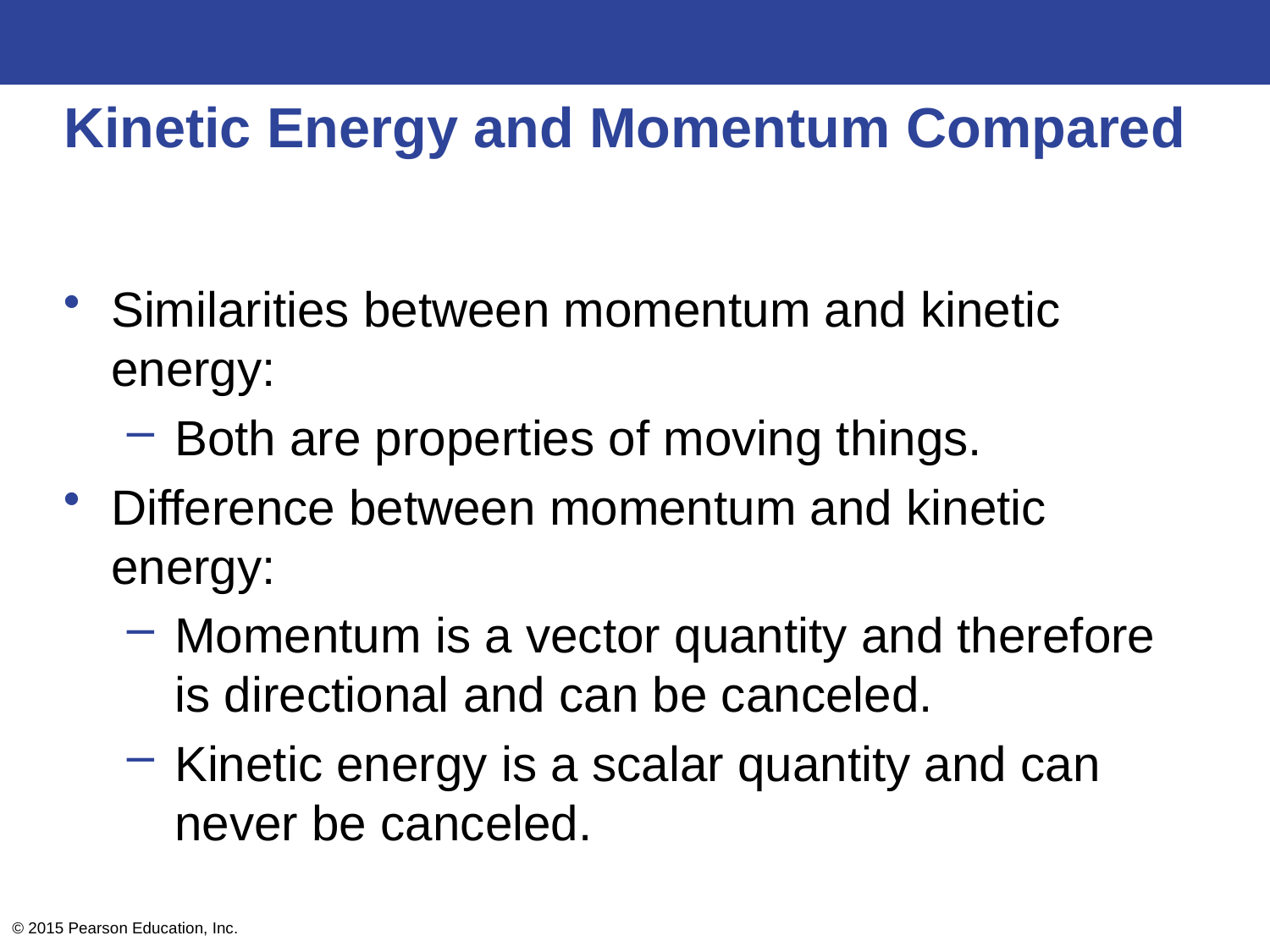

# Kinetic Energy and Momentum Compared
Similarities between momentum and kinetic energy:
Both are properties of moving things.
Difference between momentum and kinetic energy:
Momentum is a vector quantity and therefore is directional and can be canceled.
Kinetic energy is a scalar quantity and can never be canceled.
© 2015 Pearson Education, Inc.